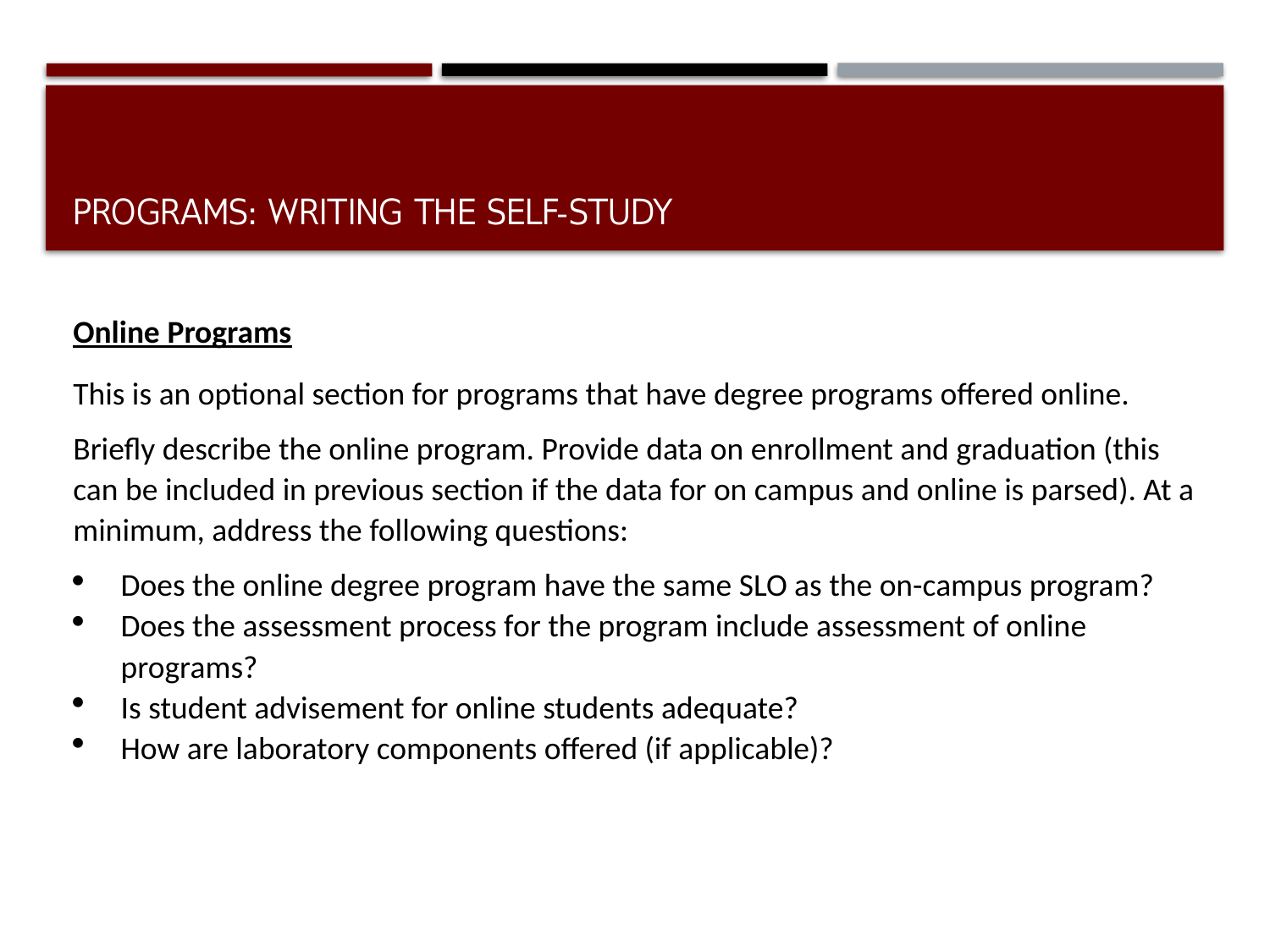

# Programs: Writing the self-study
Online Programs
This is an optional section for programs that have degree programs offered online.
Briefly describe the online program. Provide data on enrollment and graduation (this can be included in previous section if the data for on campus and online is parsed). At a minimum, address the following questions:
Does the online degree program have the same SLO as the on-campus program?
Does the assessment process for the program include assessment of online programs?
Is student advisement for online students adequate?
How are laboratory components offered (if applicable)?